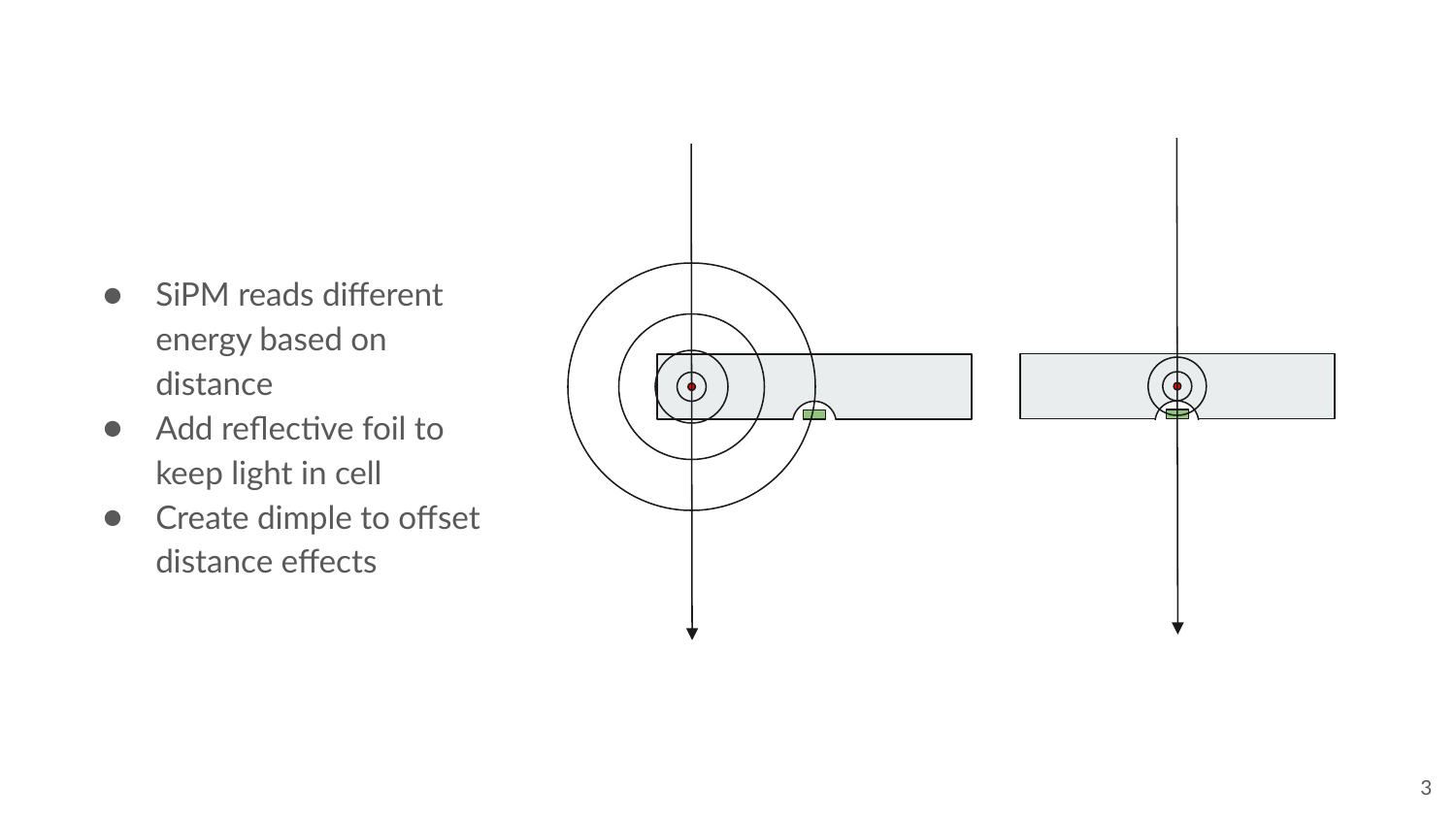

SiPM reads different energy based on distance
Add reflective foil to keep light in cell
Create dimple to offset distance effects

3